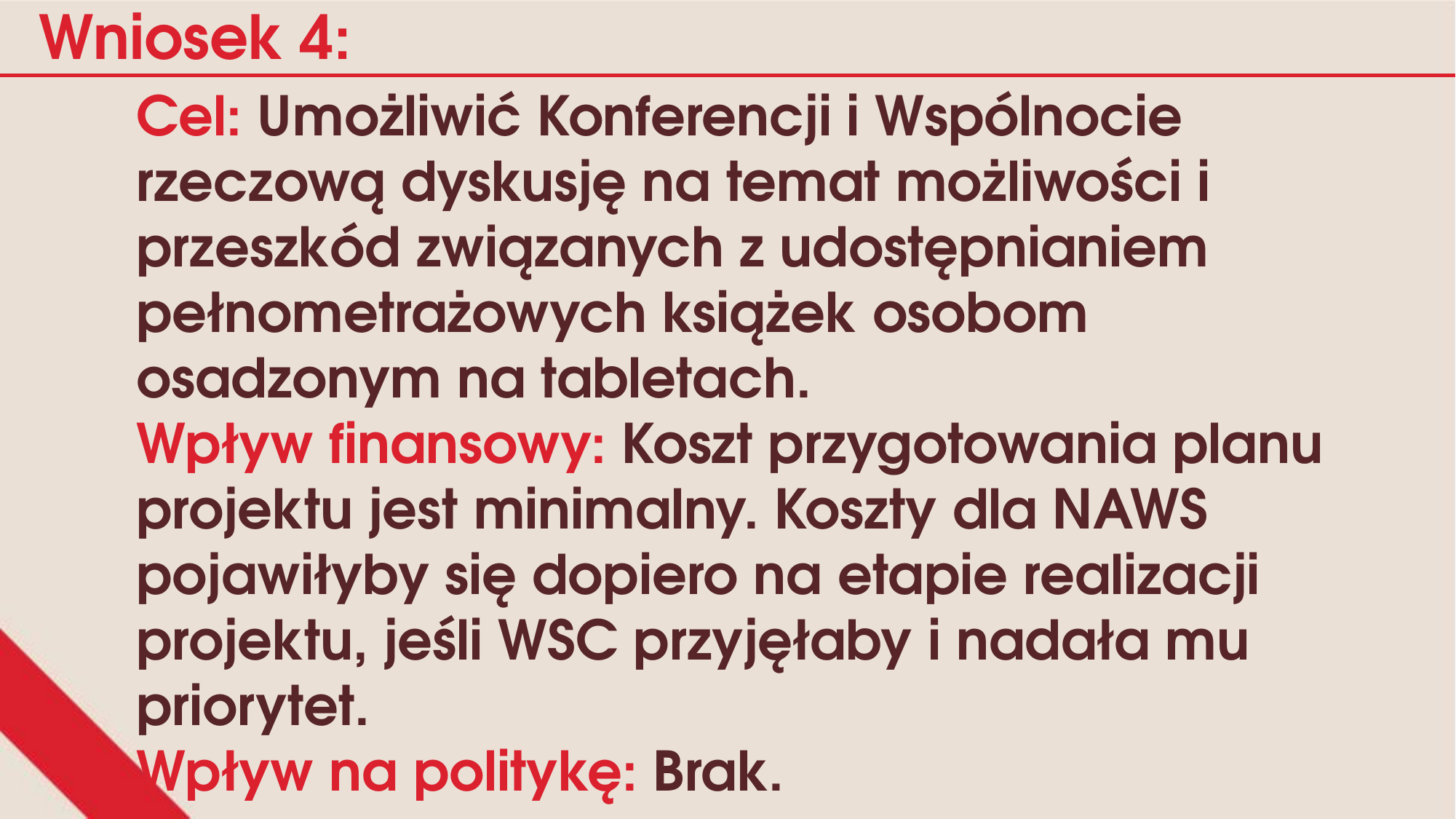

Wniosek 4:
Cel: Umożliwić Konferencji i Wspólnocie rzeczową dyskusję na temat możliwości i przeszkód związanych z udostępnianiem pełnometrażowych książek osobom osadzonym na tabletach.
Wpływ finansowy: Koszt przygotowania planu projektu jest minimalny. Koszty dla NAWS pojawiłyby się dopiero na etapie realizacji projektu, jeśli WSC przyjęłaby i nadała mu priorytet.
Wpływ na politykę: Brak.